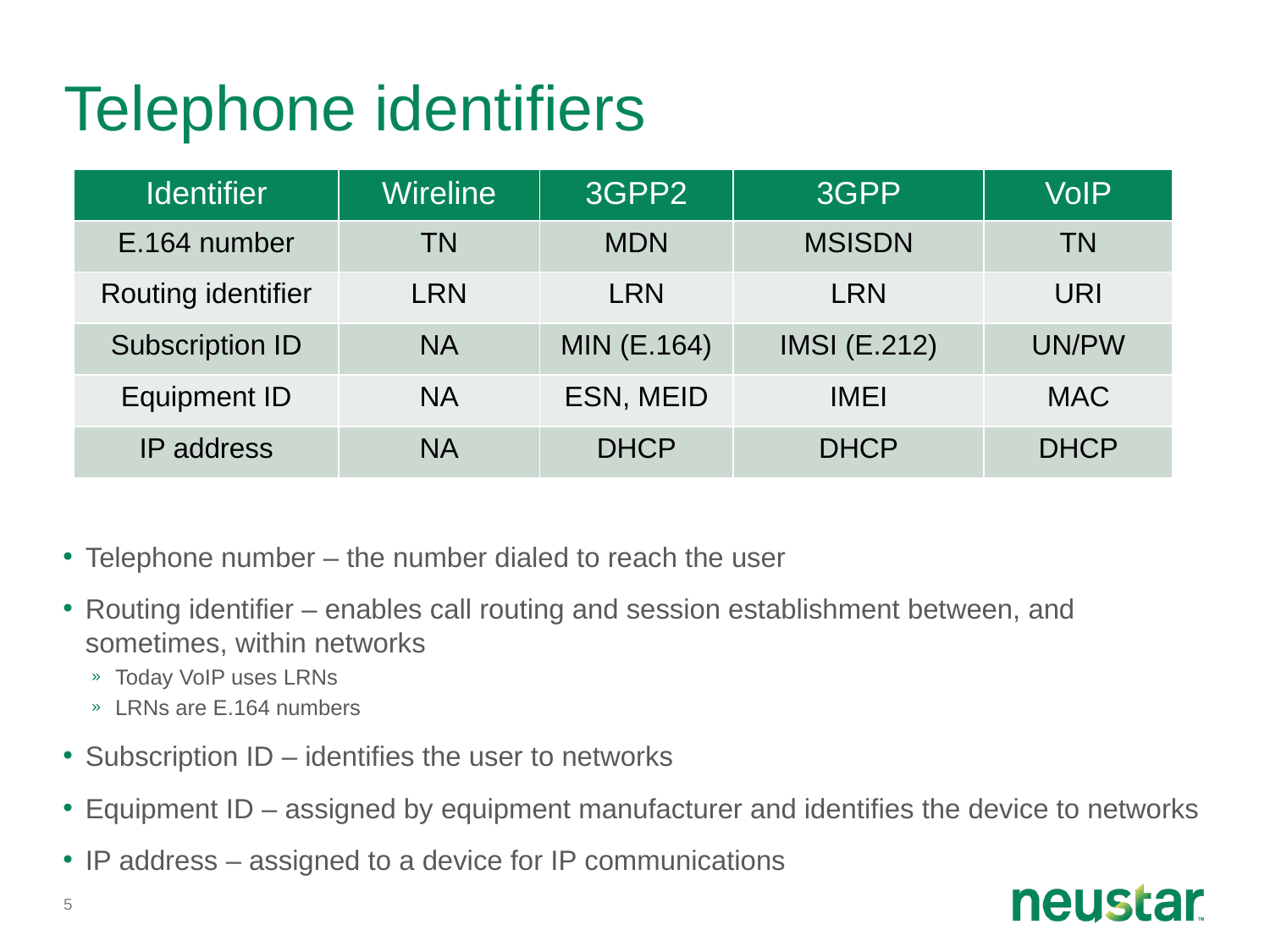

# Telephone identifiers
| Identifier | Wireline | 3GPP2 | 3GPP | VoIP |
| --- | --- | --- | --- | --- |
| E.164 number | TN | MDN | MSISDN | TN |
| Routing identifier | LRN | LRN | LRN | URI |
| Subscription ID | NA | MIN (E.164) | IMSI (E.212) | UN/PW |
| Equipment ID | NA | ESN, MEID | IMEI | MAC |
| IP address | NA | DHCP | DHCP | DHCP |
Telephone number – the number dialed to reach the user
Routing identifier – enables call routing and session establishment between, and sometimes, within networks
Today VoIP uses LRNs
LRNs are E.164 numbers
Subscription ID – identifies the user to networks
Equipment ID – assigned by equipment manufacturer and identifies the device to networks
IP address – assigned to a device for IP communications
5